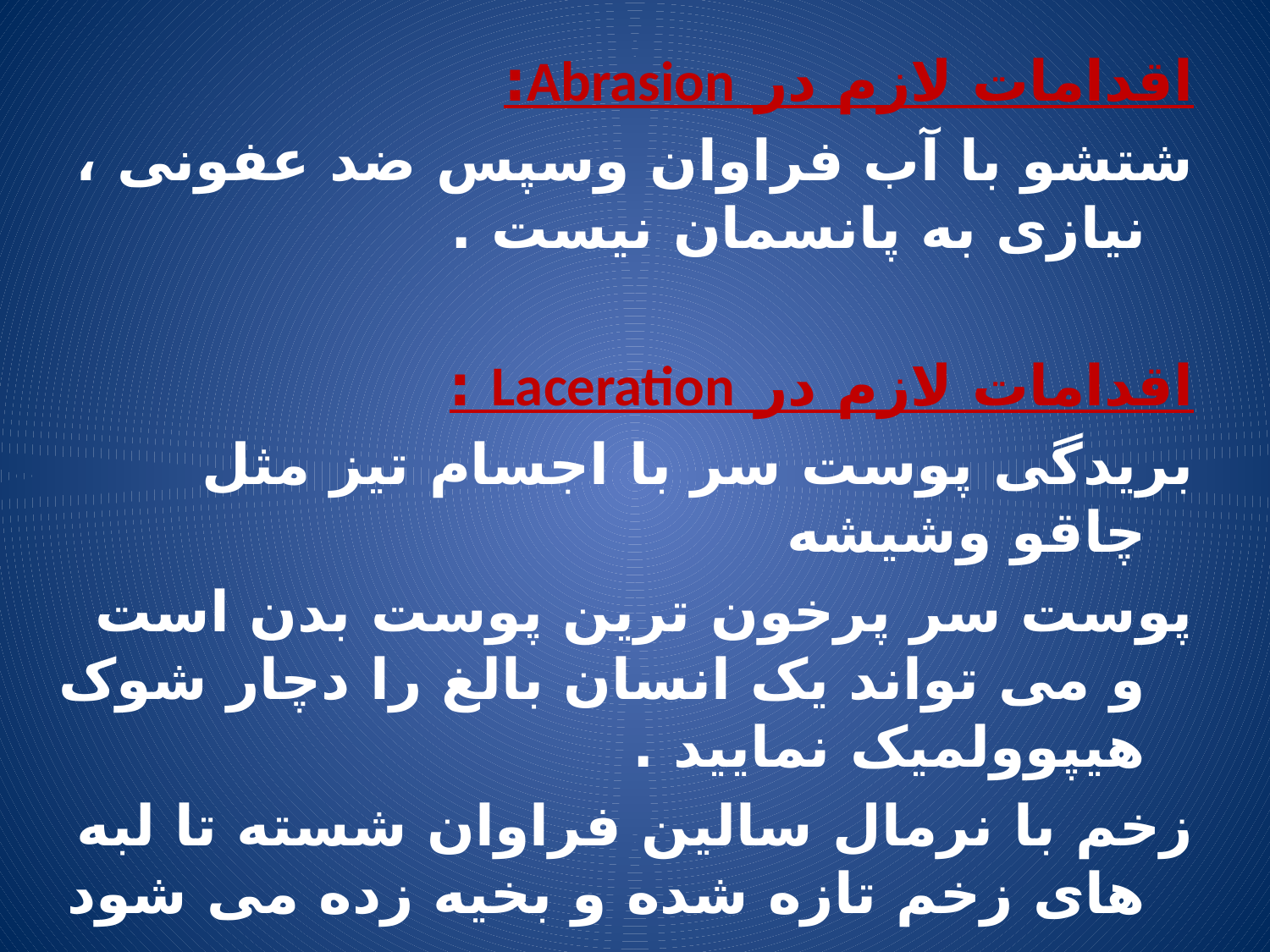

# اقدامات لازم در Abrasion:
شتشو با آب فراوان وسپس ضد عفونی ، نیازی به پانسمان نیست .

اقدامات لازم در Laceration :
بریدگی پوست سر با اجسام تیز مثل چاقو وشیشه
پوست سر پرخون ترین پوست بدن است و می تواند یک انسان بالغ را دچار شوک هیپوولمیک نمایید .
زخم با نرمال سالین فراوان شسته تا لبه های زخم تازه شده و بخیه زده می شود